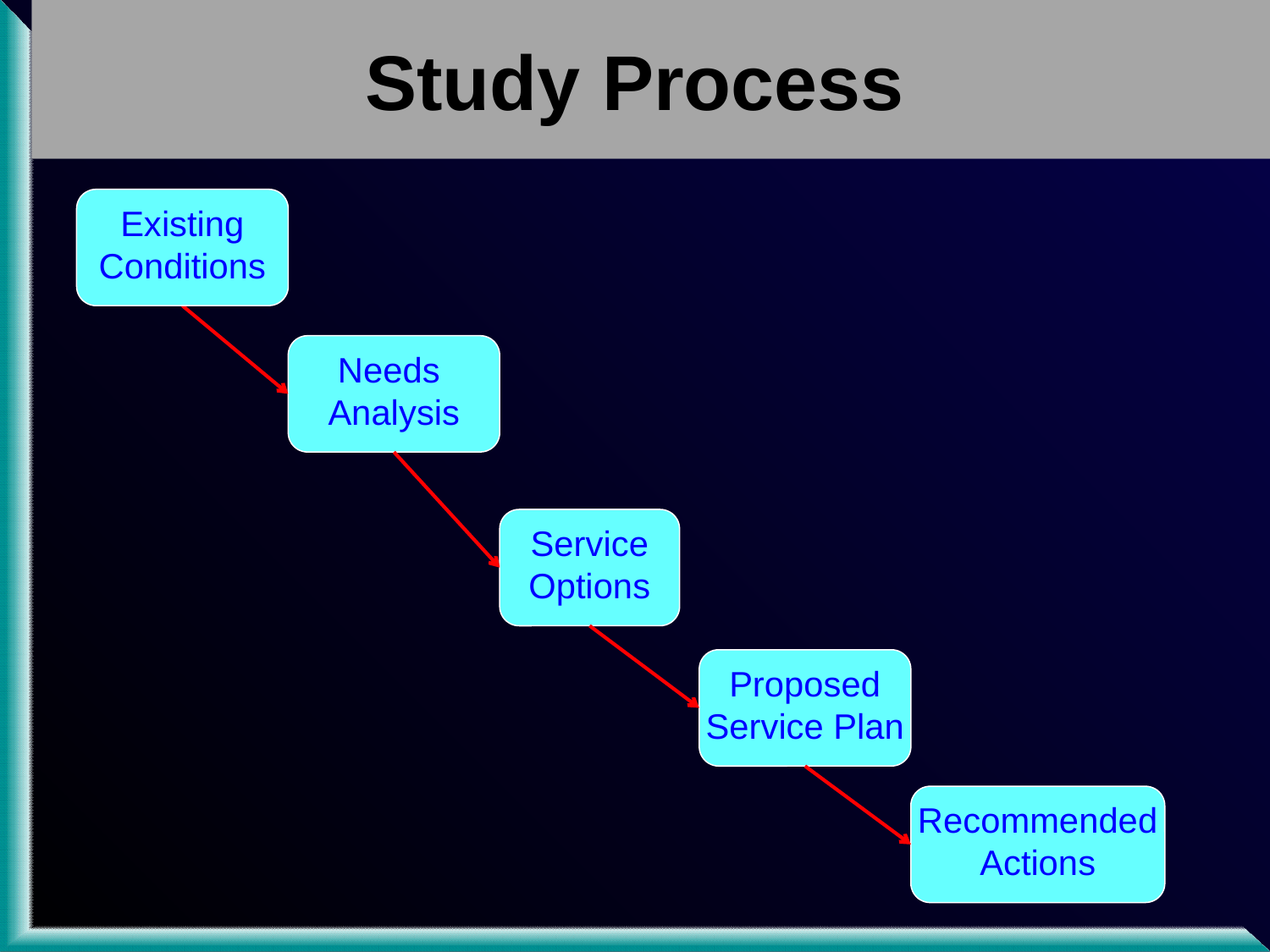

# Study Process
Existing
Conditions
Needs
Analysis

Service
Options
Proposed
Service Plan
Recommended
Actions